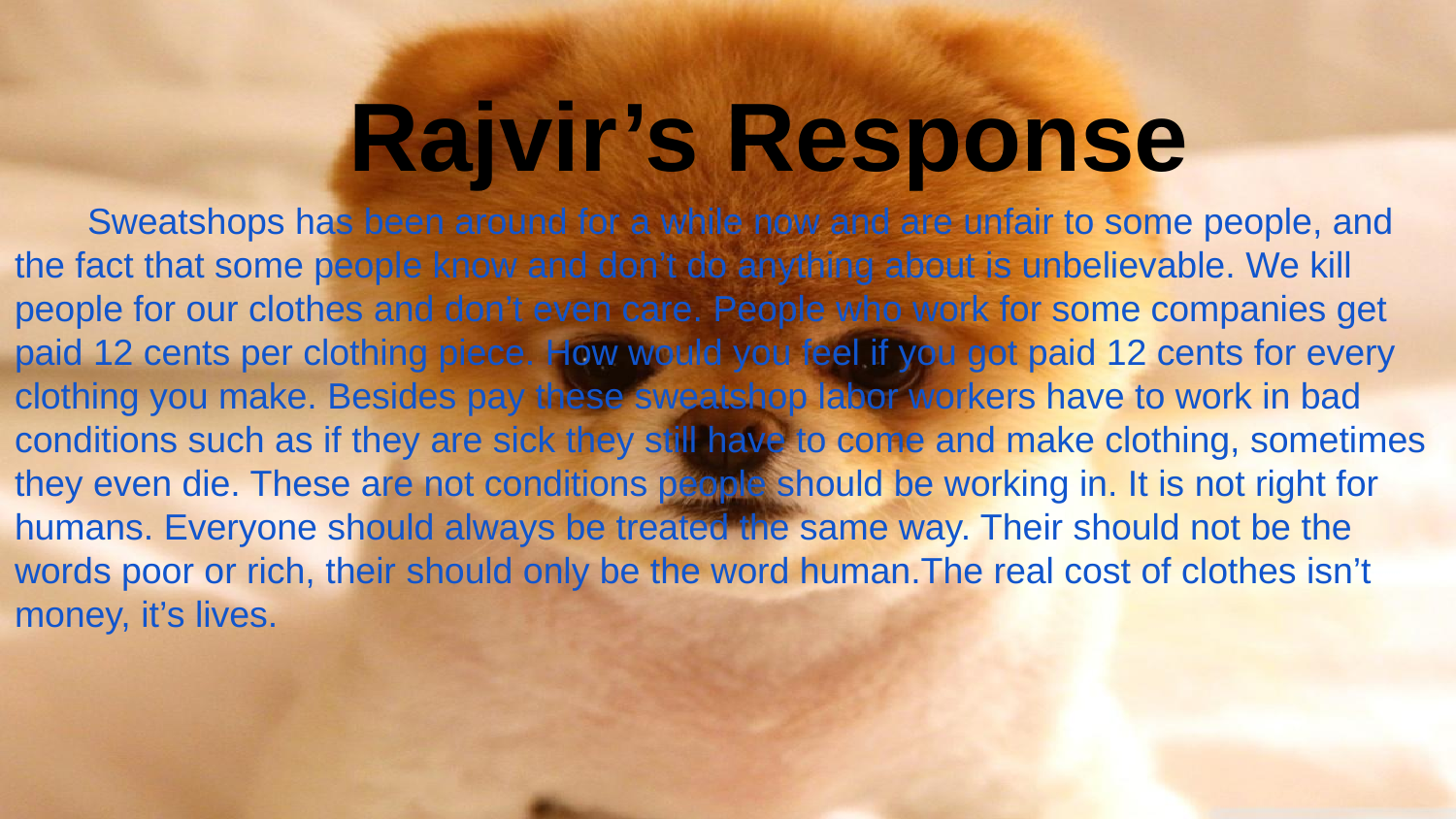

# Rajvir’s Response
Sweatshops has been around for a while now and are unfair to some people, and the fact that some people know and don’t do anything about is unbelievable. We kill people for our clothes and don’t even care. People who work for some companies get paid 12 cents per clothing piece. How would you feel if you got paid 12 cents for every clothing you make. Besides pay these sweatshop labor workers have to work in bad conditions such as if they are sick they still have to come and make clothing, sometimes they even die. These are not conditions people should be working in. It is not right for humans. Everyone should always be treated the same way. Their should not be the words poor or rich, their should only be the word human.The real cost of clothes isn’t money, it’s lives.